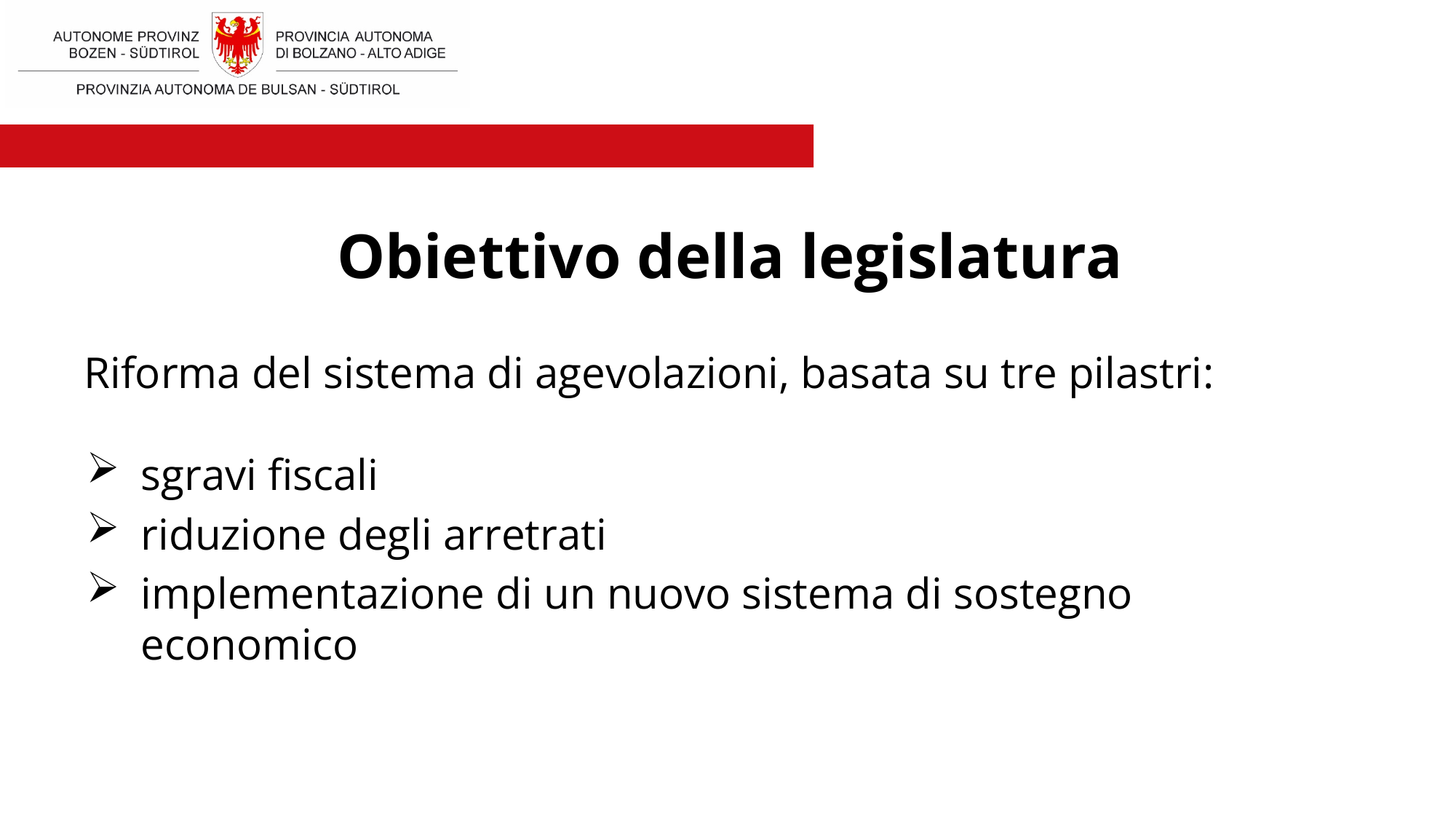

# Obiettivo della legislatura
Riforma del sistema di agevolazioni, basata su tre pilastri:

sgravi fiscali
riduzione degli arretrati
implementazione di un nuovo sistema di sostegno economico